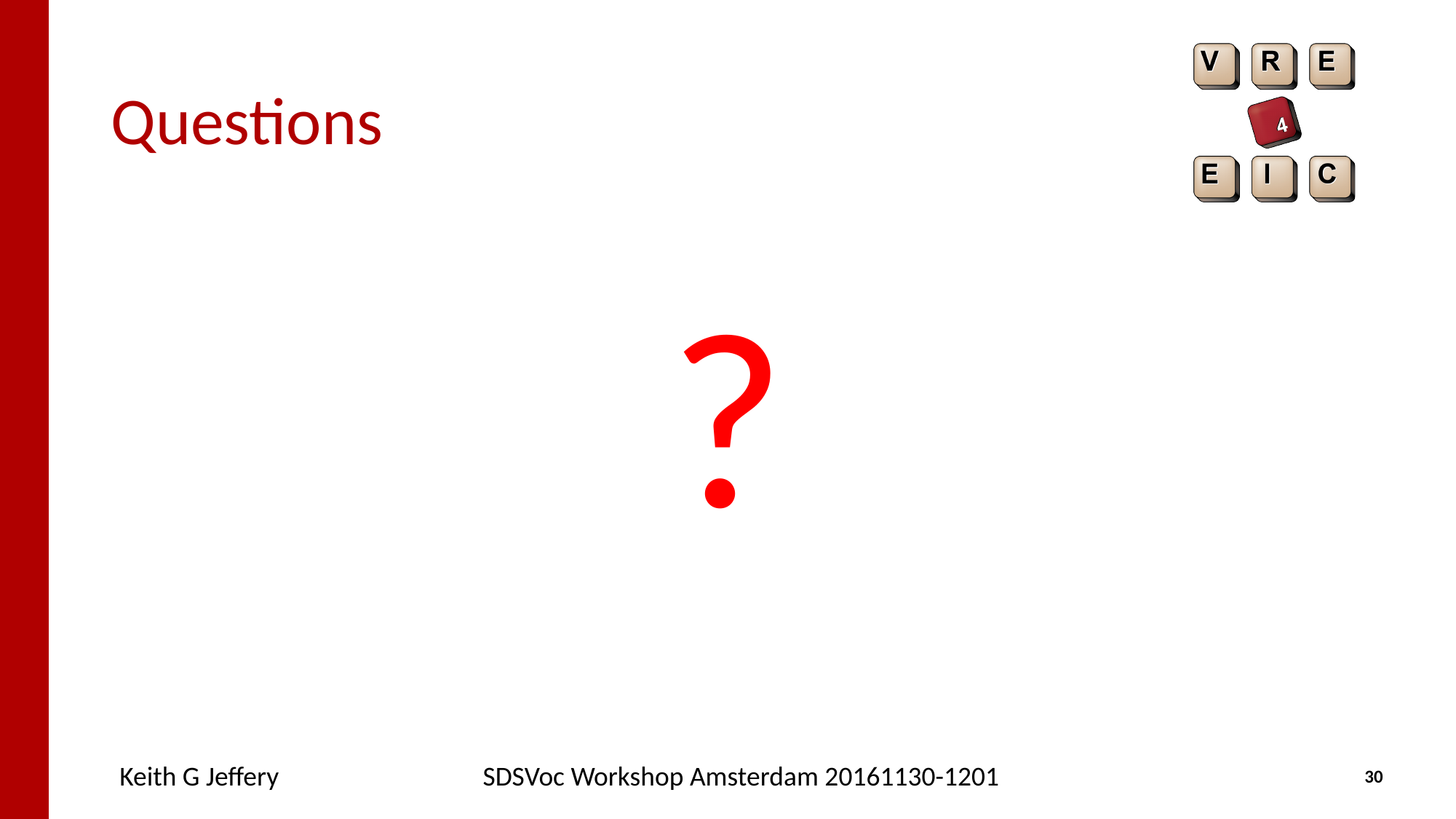

# Questions

?
Keith G Jeffery
SDSVoc Workshop Amsterdam 20161130-1201
30